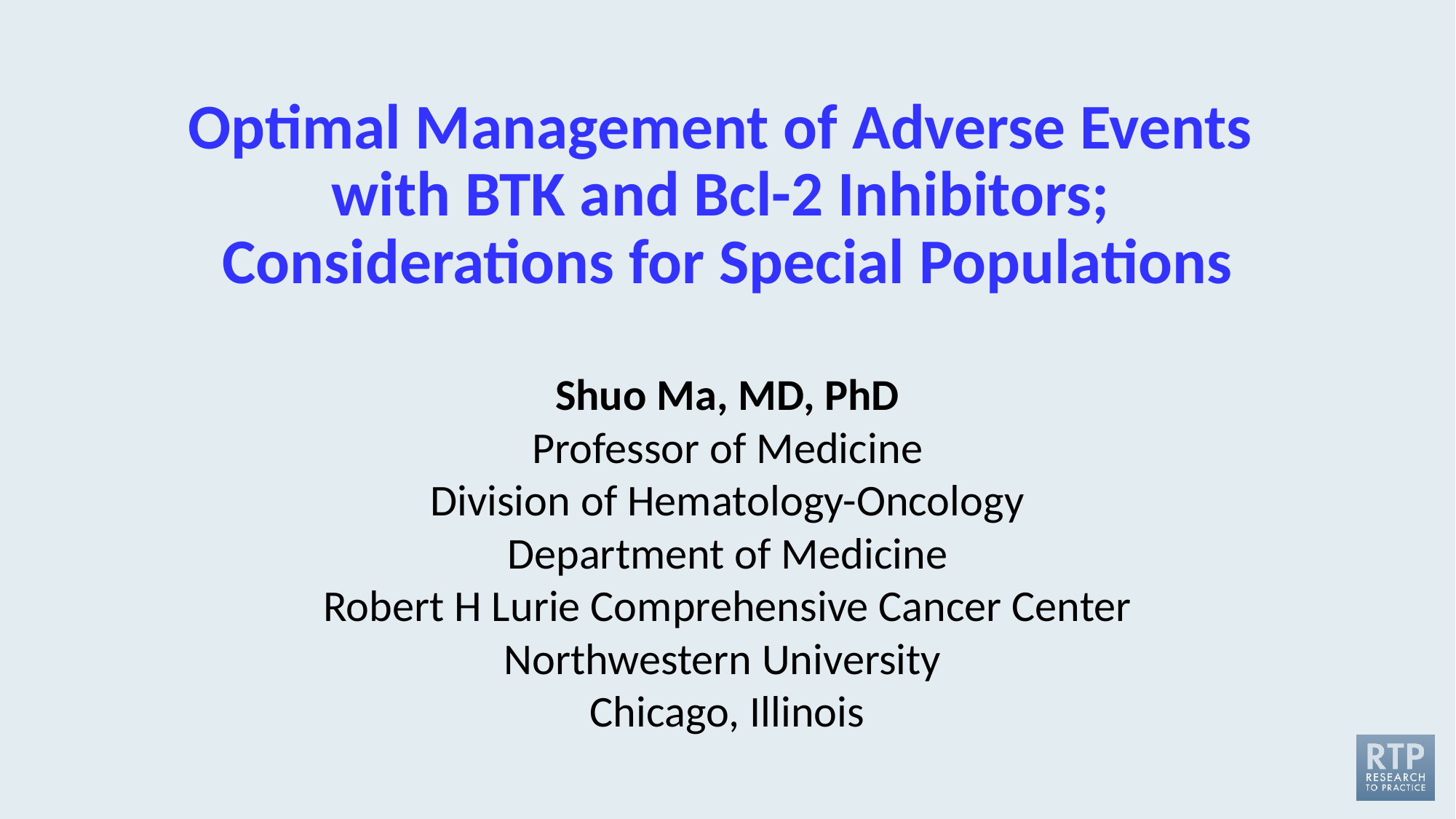

# Optimal Management of Adverse Events with BTK and Bcl-2 Inhibitors; Considerations for Special Populations
Shuo Ma, MD, PhD
Professor of Medicine
Division of Hematology-Oncology
Department of Medicine
Robert H Lurie Comprehensive Cancer Center
Northwestern University
Chicago, Illinois